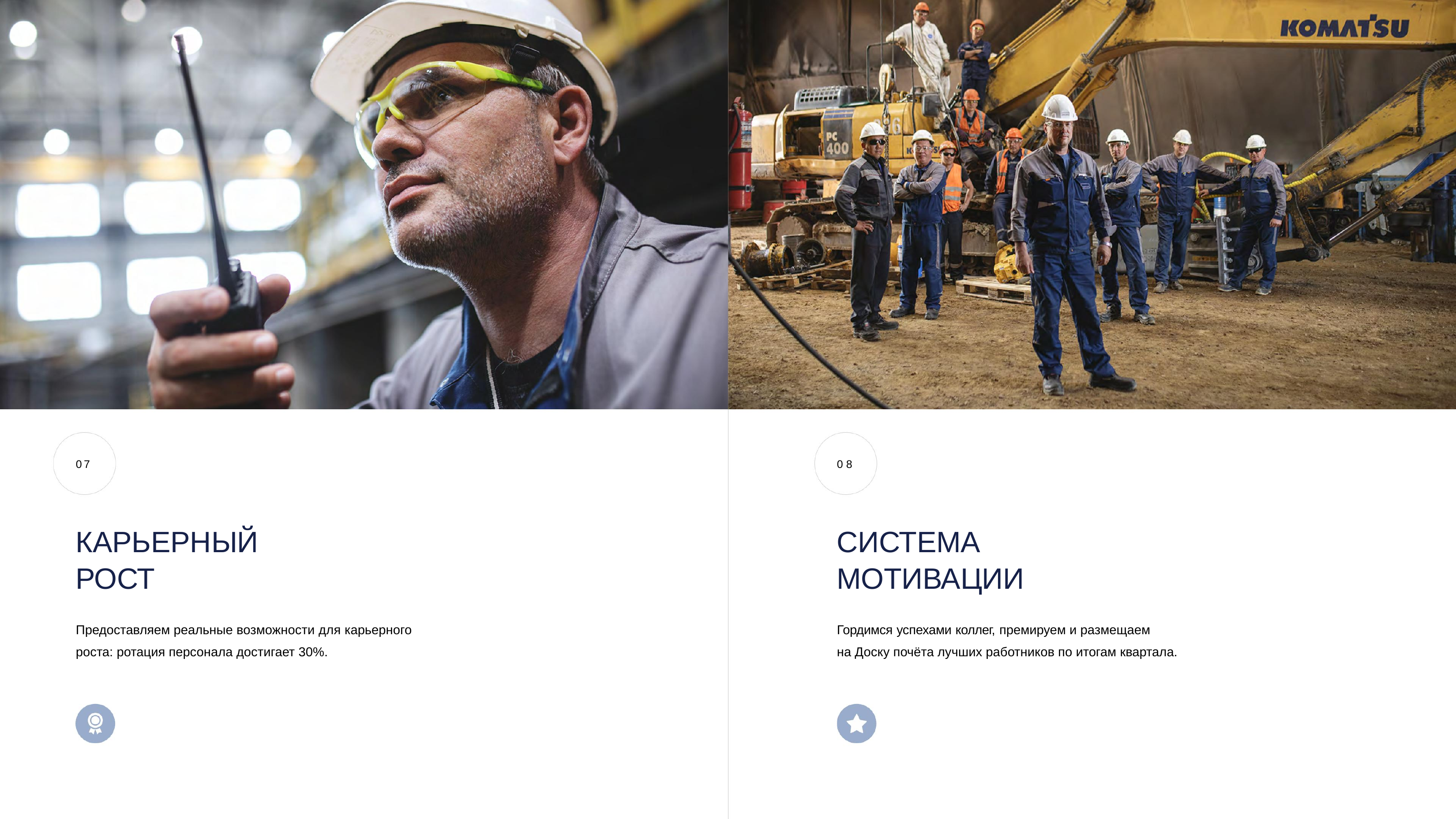

07
0 8
КАРЬЕРНЫЙ
РОСТ
СИСТЕМА
МОТИВАЦИИ
Предоставляем реальные возможности для карьерного
роста: ротация персонала достигает 30%.
Гордимся успехами коллег, премируем и размещаем
на Доску почёта лучших работников по итогам квартала.